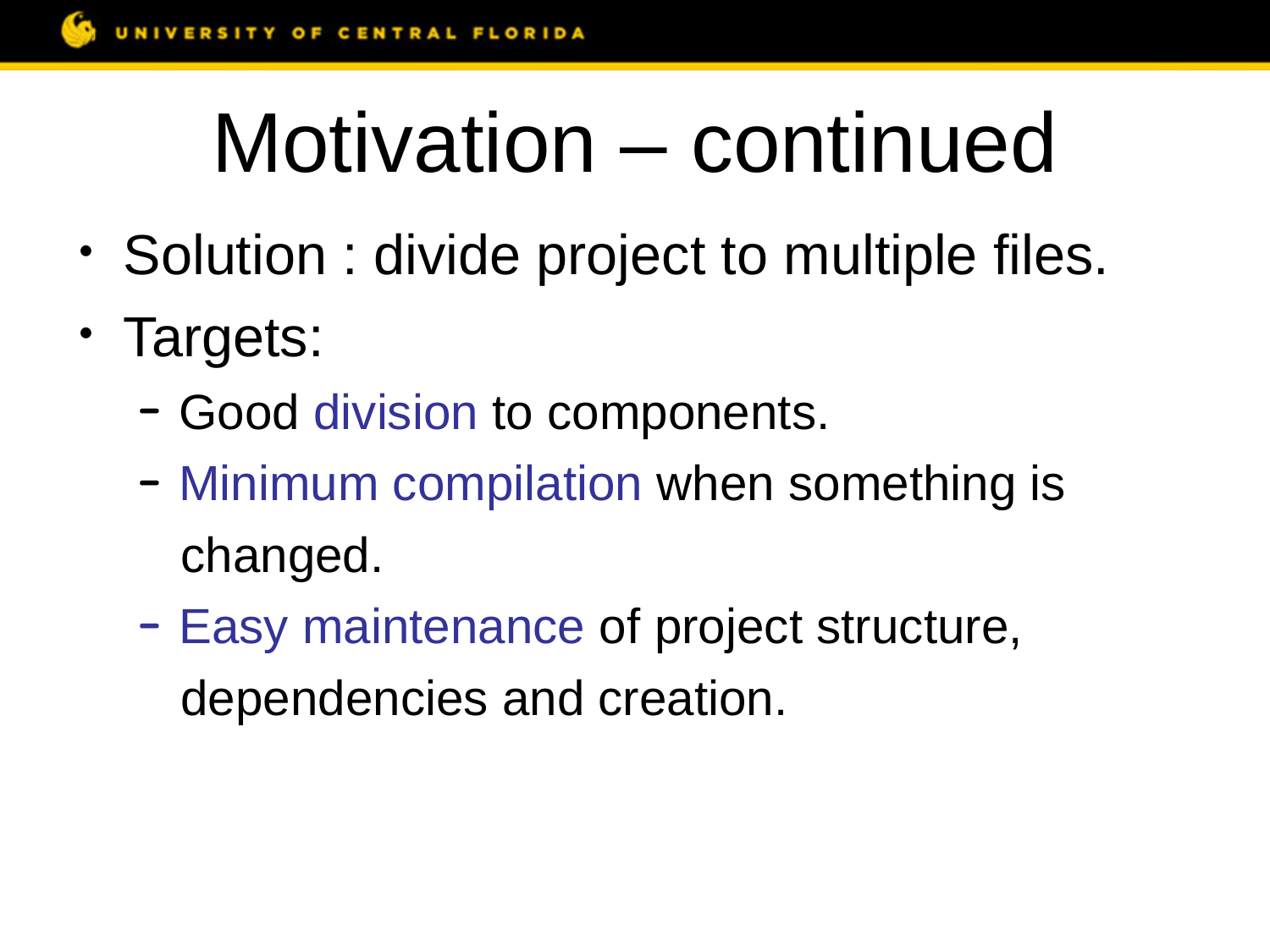

# Motivation – continued
Solution : divide project to multiple files.
Targets:
Good division to components.
Minimum compilation when something is
   changed.
Easy maintenance of project structure,
   dependencies and creation.